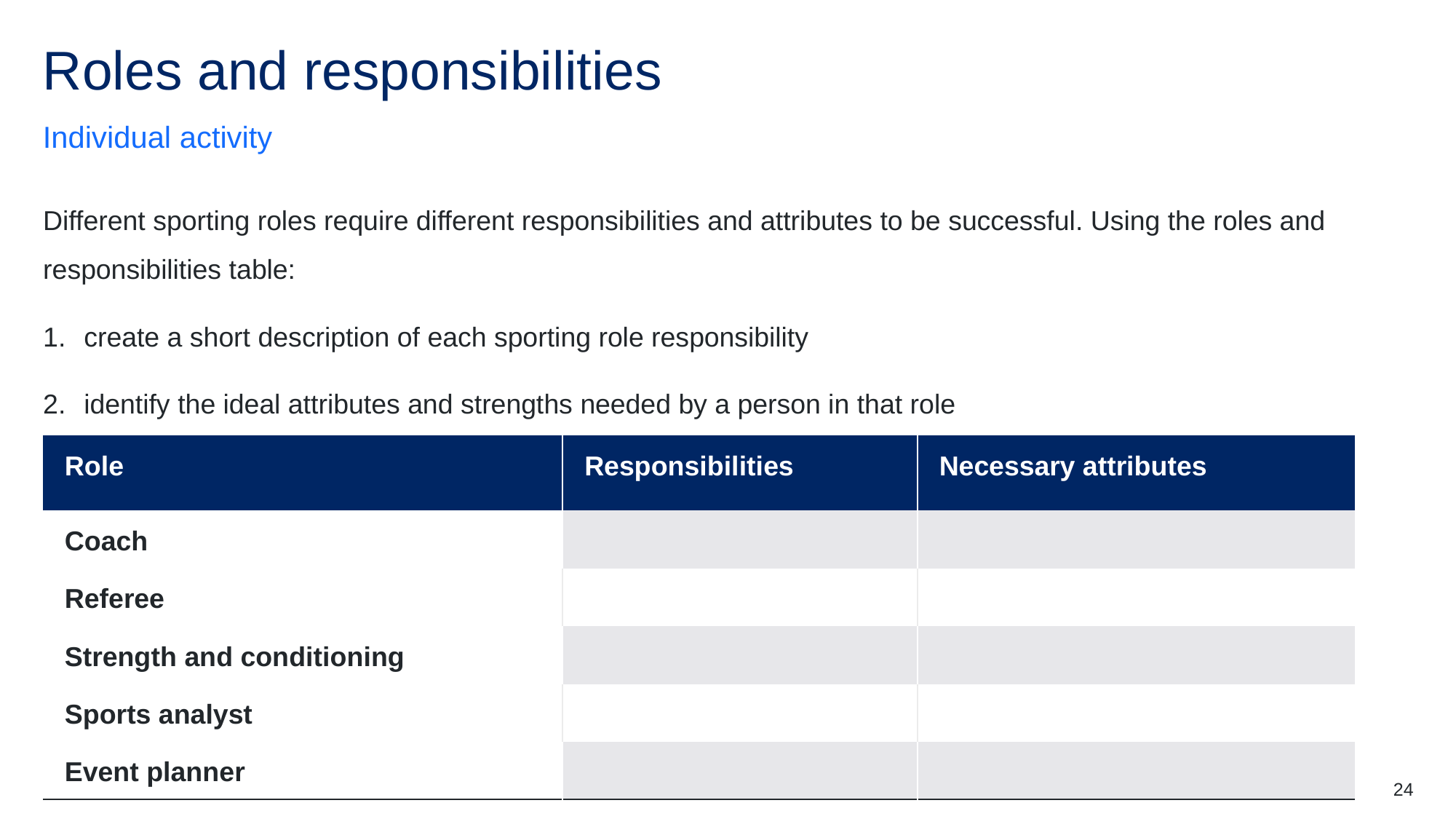

# Roles and responsibilities
Individual activity
Different sporting roles require different responsibilities and attributes to be successful. Using the roles and responsibilities table:
create a short description of each sporting role responsibility
identify the ideal attributes and strengths needed by a person in that role
| Role | Responsibilities | Necessary attributes |
| --- | --- | --- |
| Coach |  |  |
| Referee |  |  |
| Strength and conditioning |  |  |
| Sports analyst |  |  |
| Event planner |  |  |
24